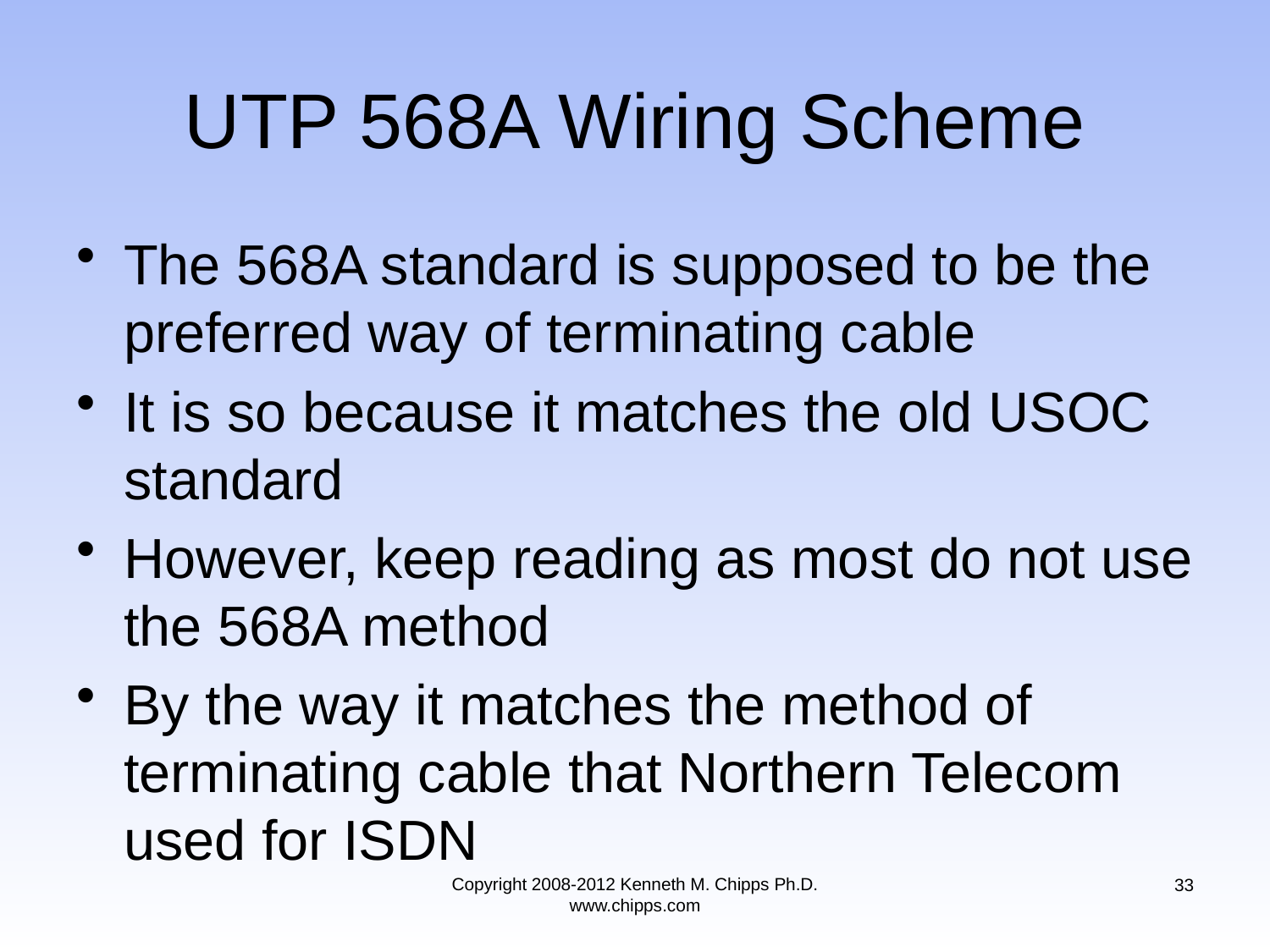

# UTP 568A Wiring Scheme
The 568A standard is supposed to be the preferred way of terminating cable
It is so because it matches the old USOC standard
However, keep reading as most do not use the 568A method
By the way it matches the method of terminating cable that Northern Telecom used for ISDN
Copyright 2008-2012 Kenneth M. Chipps Ph.D. www.chipps.com
33